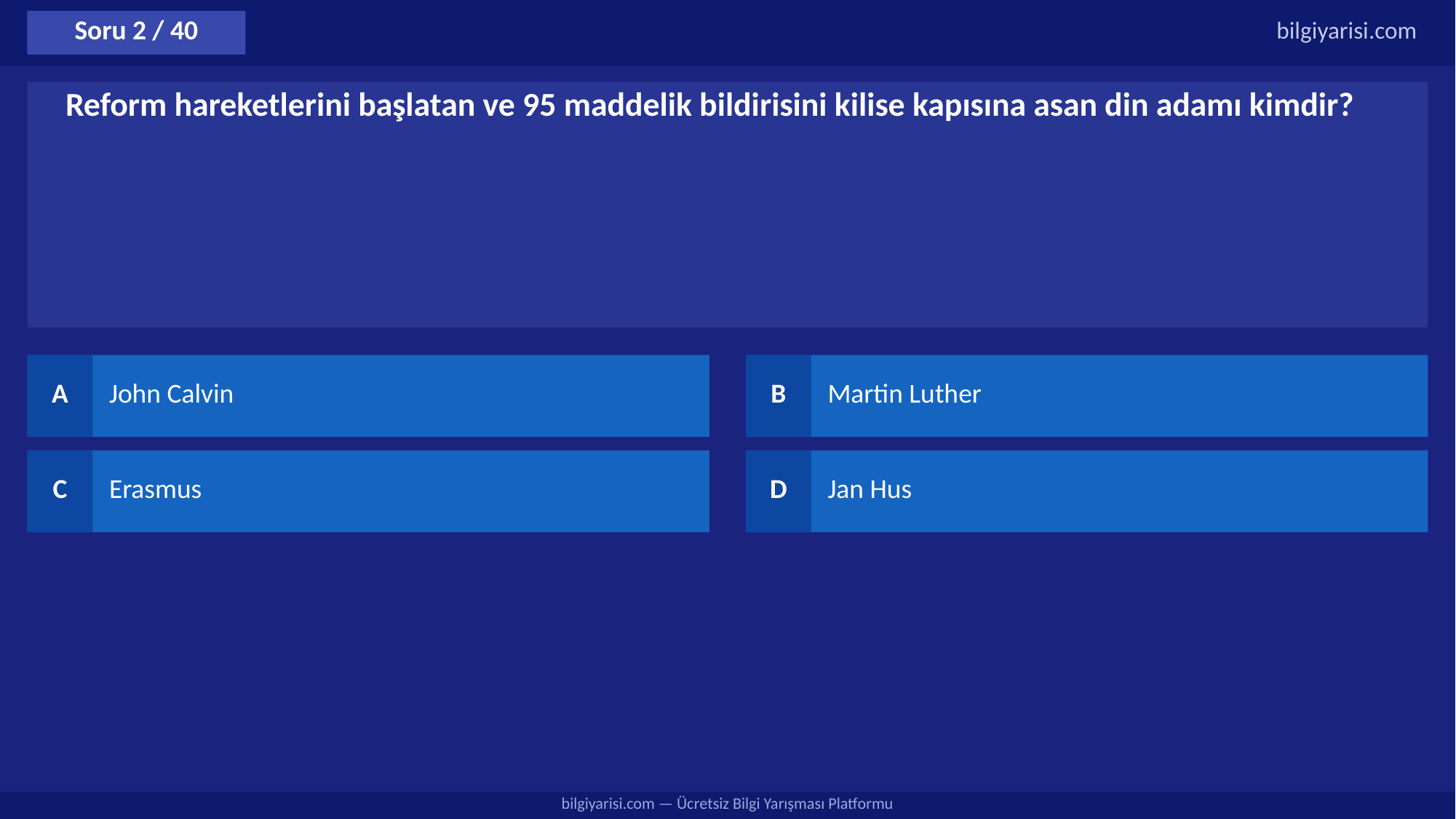

Soru 2 / 40
bilgiyarisi.com

Reform hareketlerini başlatan ve 95 maddelik bildirisini kilise kapısına asan din adamı kimdir?

A
John Calvin

B
Martin Luther

C
Erasmus

D
Jan Hus
bilgiyarisi.com — Ücretsiz Bilgi Yarışması Platformu